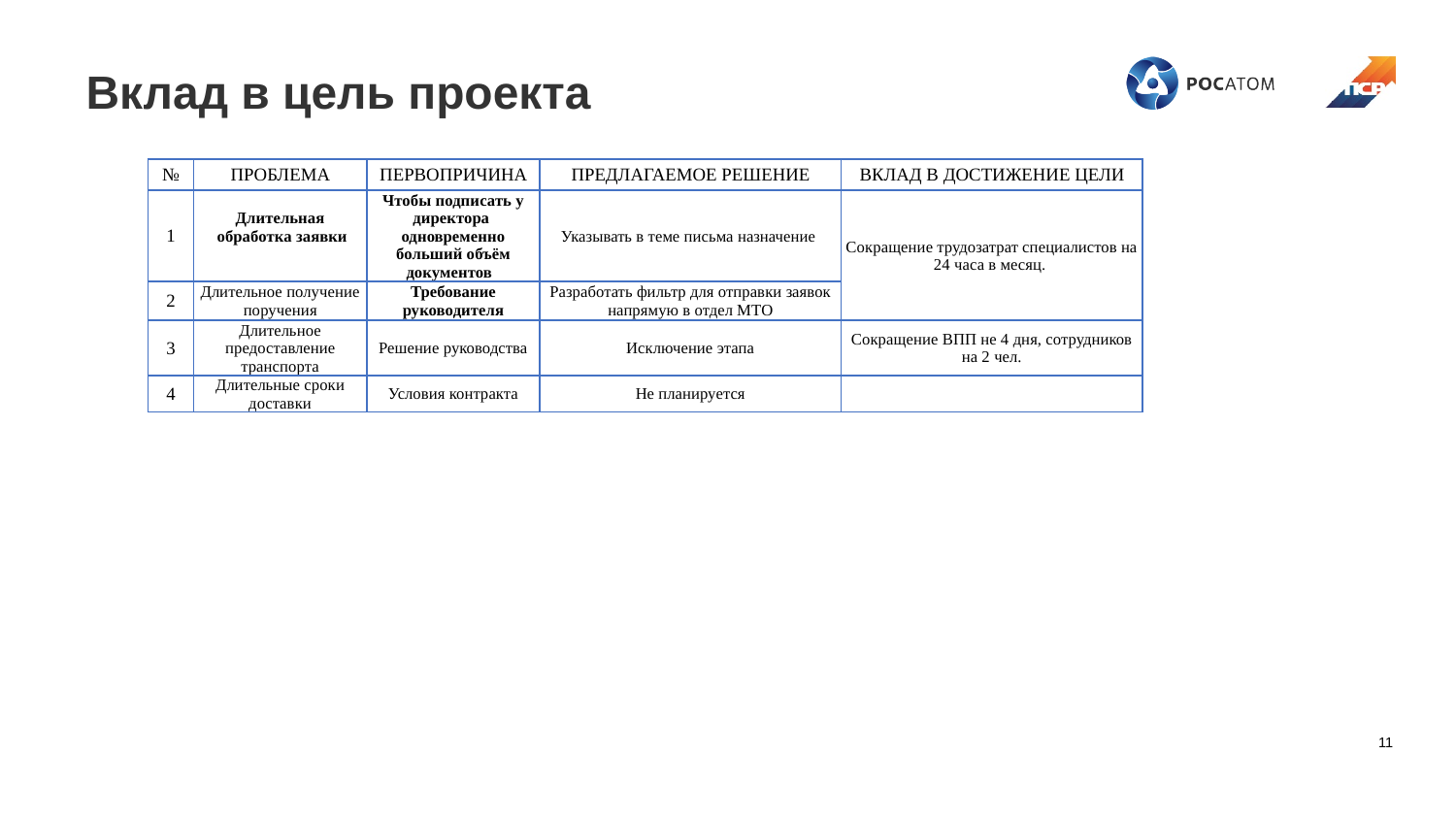

# Вклад в цель проекта
| № | ПРОБЛЕМА | ПЕРВОПРИЧИНА | ПРЕДЛАГАЕМОЕ РЕШЕНИЕ | ВКЛАД В ДОСТИЖЕНИЕ ЦЕЛИ |
| --- | --- | --- | --- | --- |
| 1 | Длительная обработка заявки | Чтобы подписать у директора одновременно больший объём документов | Указывать в теме письма назначение | Сокращение трудозатрат специалистов на 24 часа в месяц. |
| 2 | Длительное получение поручения | Требование руководителя | Разработать фильтр для отправки заявок напрямую в отдел МТО |  |
| 3 | Длительное предоставление транспорта | Решение руководства | Исключение этапа | Сокращение ВПП не 4 дня, сотрудников на 2 чел. |
| 4 | Длительные сроки доставки | Условия контракта | Не планируется |  |